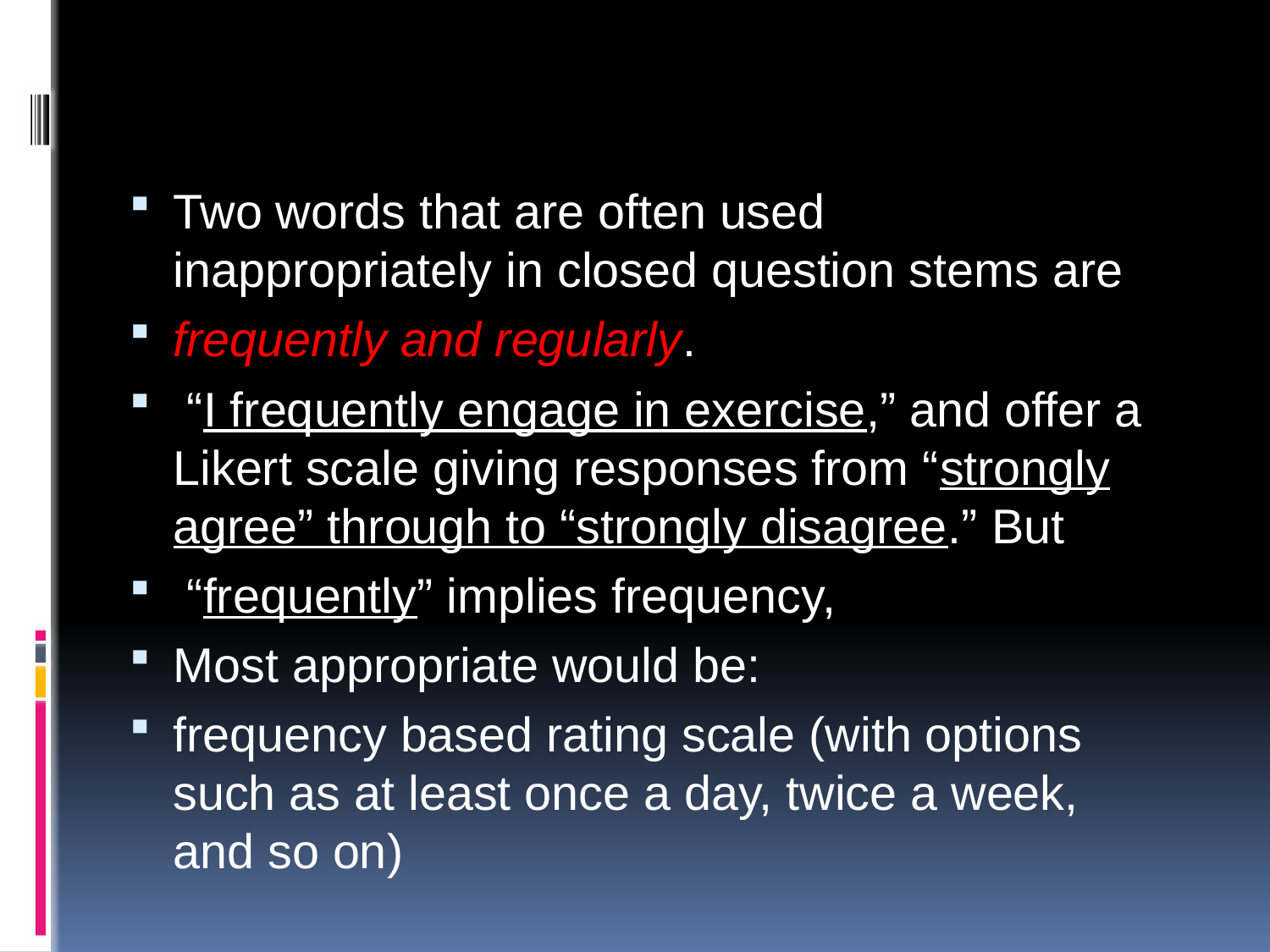

#
Two words that are often used inappropriately in closed question stems are
frequently and regularly.
 “I frequently engage in exercise,” and offer a Likert scale giving responses from “strongly agree” through to “strongly disagree.” But
 “frequently” implies frequency,
Most appropriate would be:
frequency based rating scale (with options such as at least once a day, twice a week, and so on)